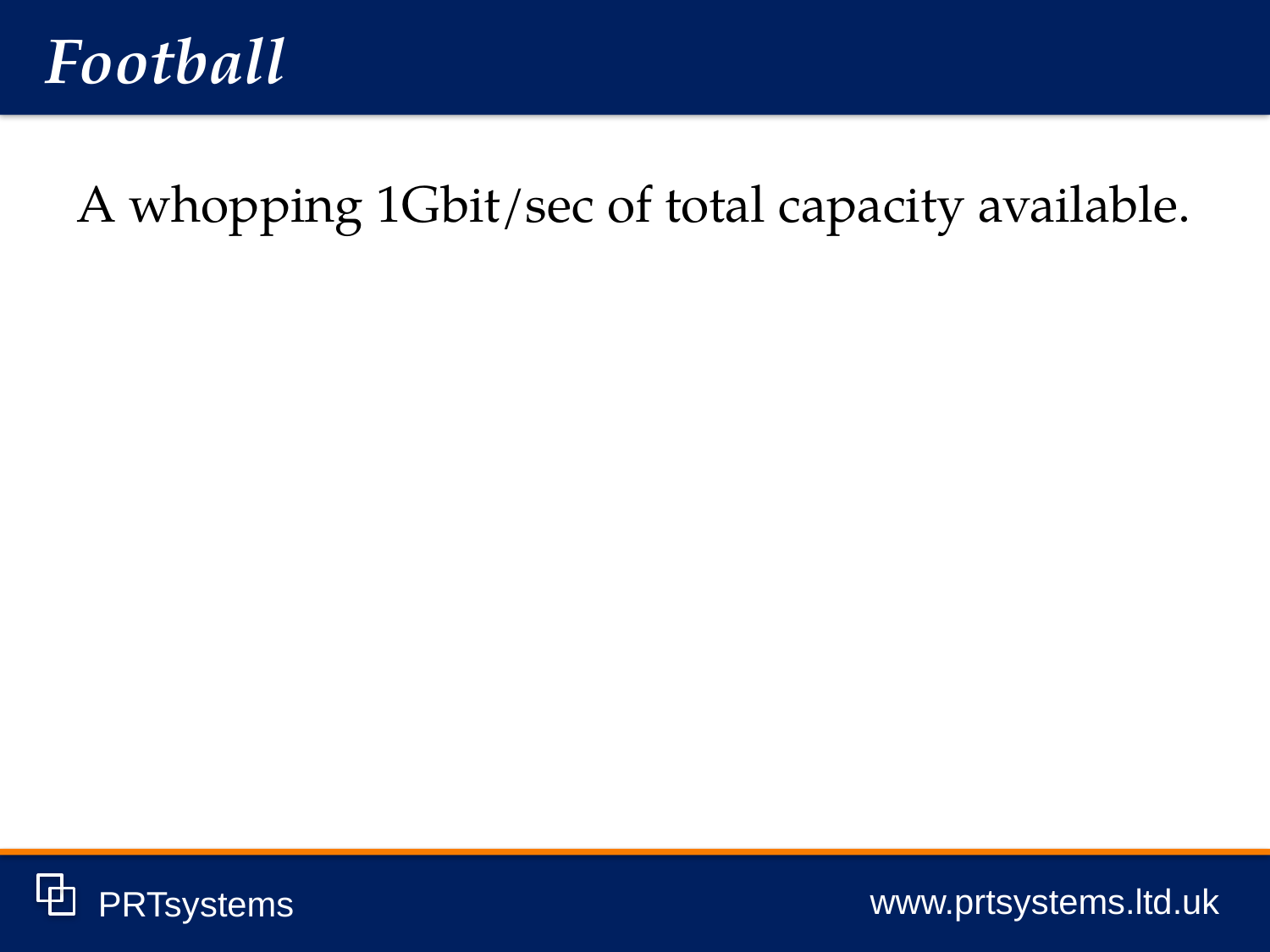

Football

www.prtsystems.ltd.uk
PRTsystems
A whopping 1Gbit/sec of total capacity available.